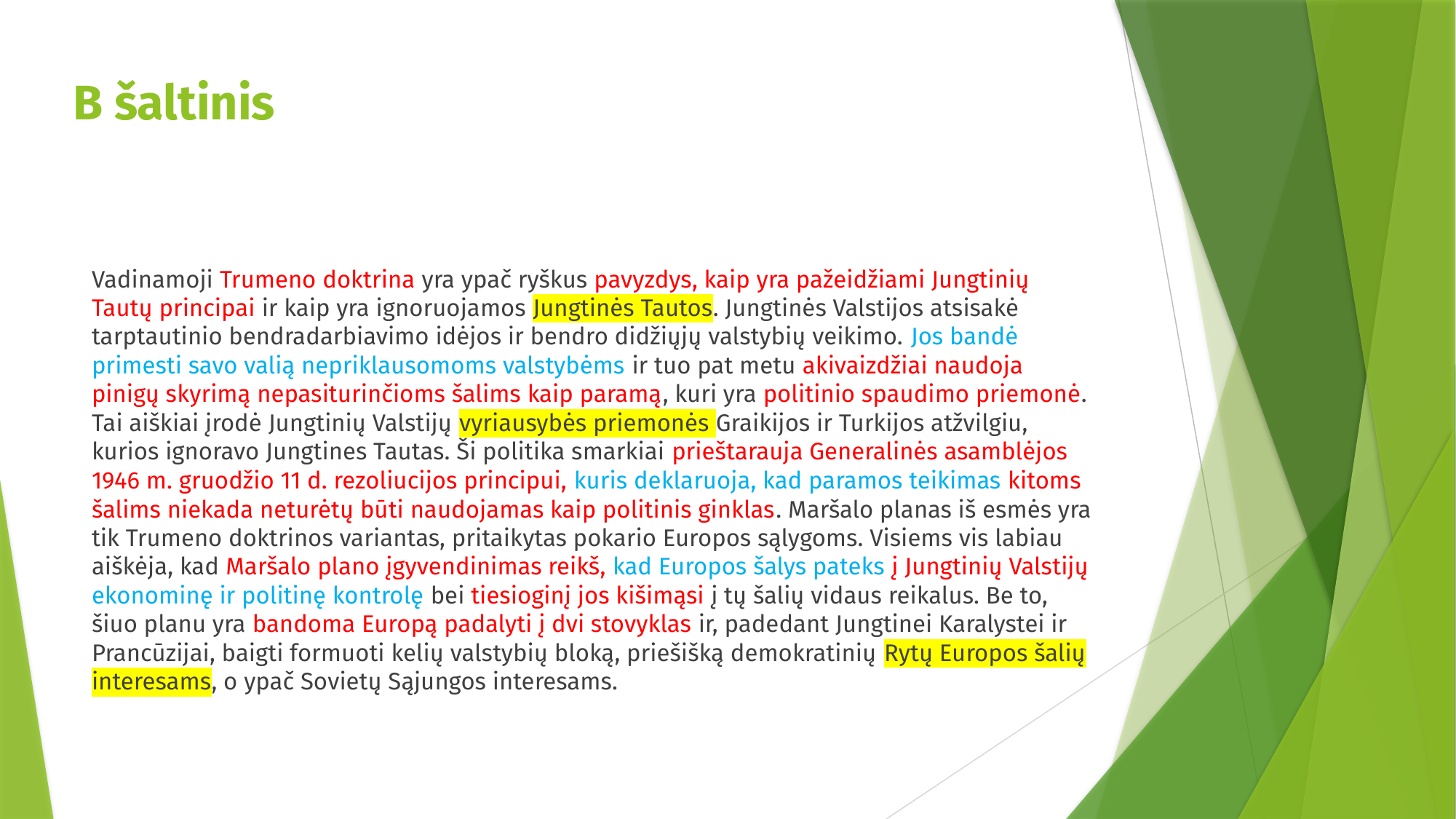

# B šaltinis
Vadinamoji Trumeno doktrina yra ypač ryškus pavyzdys, kaip yra pažeidžiami Jungtinių Tautų principai ir kaip yra ignoruojamos Jungtinės Tautos. Jungtinės Valstijos atsisakė tarptautinio bendradarbiavimo idėjos ir bendro didžiųjų valstybių veikimo. Jos bandė primesti savo valią nepriklausomoms valstybėms ir tuo pat metu akivaizdžiai naudoja pinigų skyrimą nepasiturinčioms šalims kaip paramą, kuri yra politinio spaudimo priemonė. Tai aiškiai įrodė Jungtinių Valstijų vyriausybės priemonės Graikijos ir Turkijos atžvilgiu, kurios ignoravo Jungtines Tautas. Ši politika smarkiai prieštarauja Generalinės asamblėjos 1946 m. gruodžio 11 d. rezoliucijos principui, kuris deklaruoja, kad paramos teikimas kitoms šalims niekada neturėtų būti naudojamas kaip politinis ginklas. Maršalo planas iš esmės yra tik Trumeno doktrinos variantas, pritaikytas pokario Europos sąlygoms. Visiems vis labiau aiškėja, kad Maršalo plano įgyvendinimas reikš, kad Europos šalys pateks į Jungtinių Valstijų ekonominę ir politinę kontrolę bei tiesioginį jos kišimąsi į tų šalių vidaus reikalus. Be to, šiuo planu yra bandoma Europą padalyti į dvi stovyklas ir, padedant Jungtinei Karalystei ir Prancūzijai, baigti formuoti kelių valstybių bloką, priešišką demokratinių Rytų Europos šalių interesams, o ypač Sovietų Sąjungos interesams.